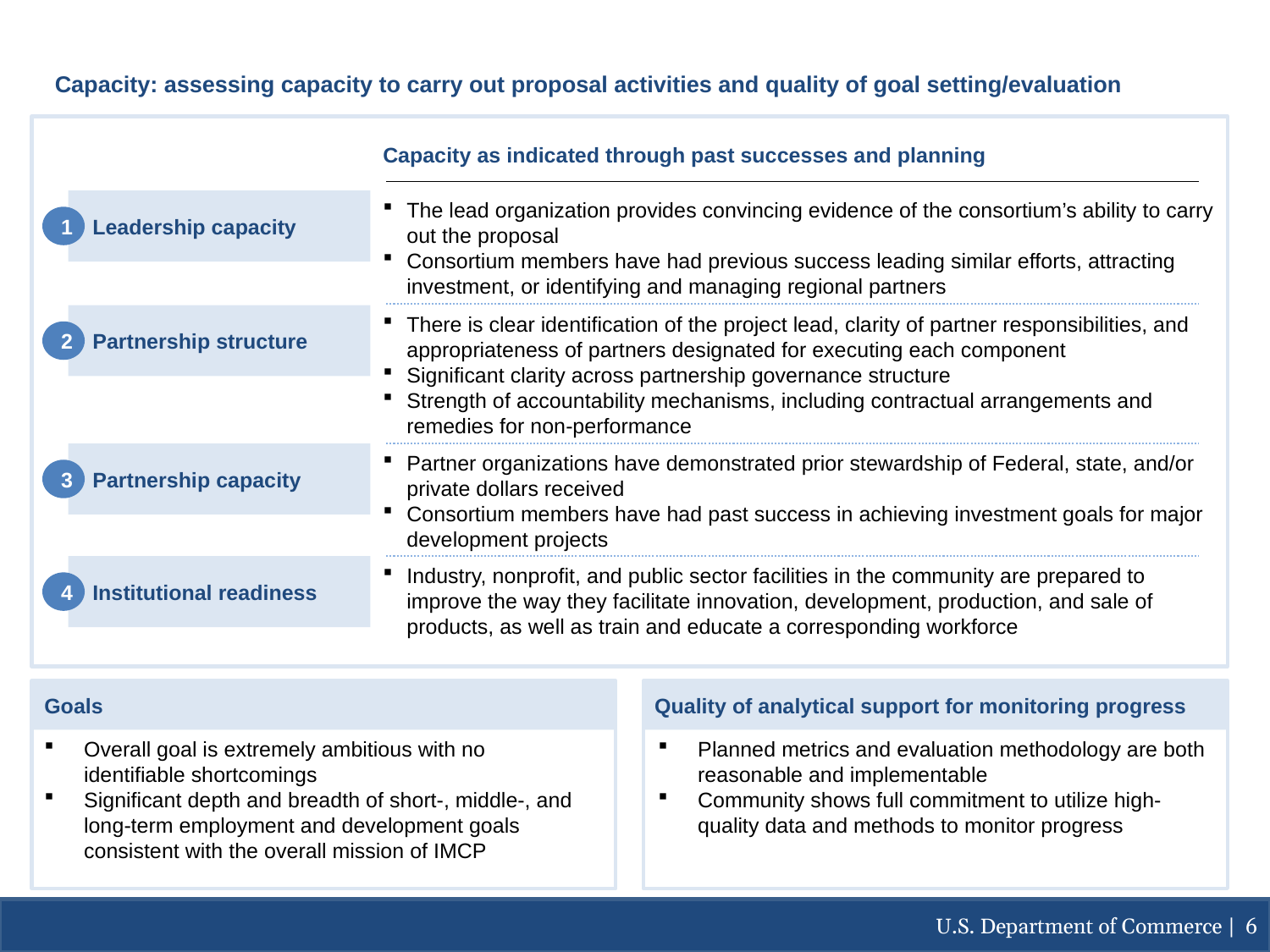

Capacity: assessing capacity to carry out proposal activities and quality of goal setting/evaluation

Capacity as indicated through past successes and planning
  Leadership capacity
1
The lead organization provides convincing evidence of the consortium’s ability to carry out the proposal
Consortium members have had previous success leading similar efforts, attracting investment, or identifying and managing regional partners
  Partnership structure
2
There is clear identification of the project lead, clarity of partner responsibilities, and appropriateness of partners designated for executing each component
Significant clarity across partnership governance structure
Strength of accountability mechanisms, including contractual arrangements and remedies for non-performance
  Partnership capacity
3
Partner organizations have demonstrated prior stewardship of Federal, state, and/or private dollars received
Consortium members have had past success in achieving investment goals for major development projects
  Institutional readiness
4
Industry, nonprofit, and public sector facilities in the community are prepared to improve the way they facilitate innovation, development, production, and sale of products, as well as train and educate a corresponding workforce

Goals
Quality of analytical support for monitoring progress
Overall goal is extremely ambitious with no identifiable shortcomings
Significant depth and breadth of short-, middle-, and long-term employment and development goals consistent with the overall mission of IMCP
Planned metrics and evaluation methodology are both reasonable and implementable
Community shows full commitment to utilize high-quality data and methods to monitor progress

U.S. Department of Commerce |  6